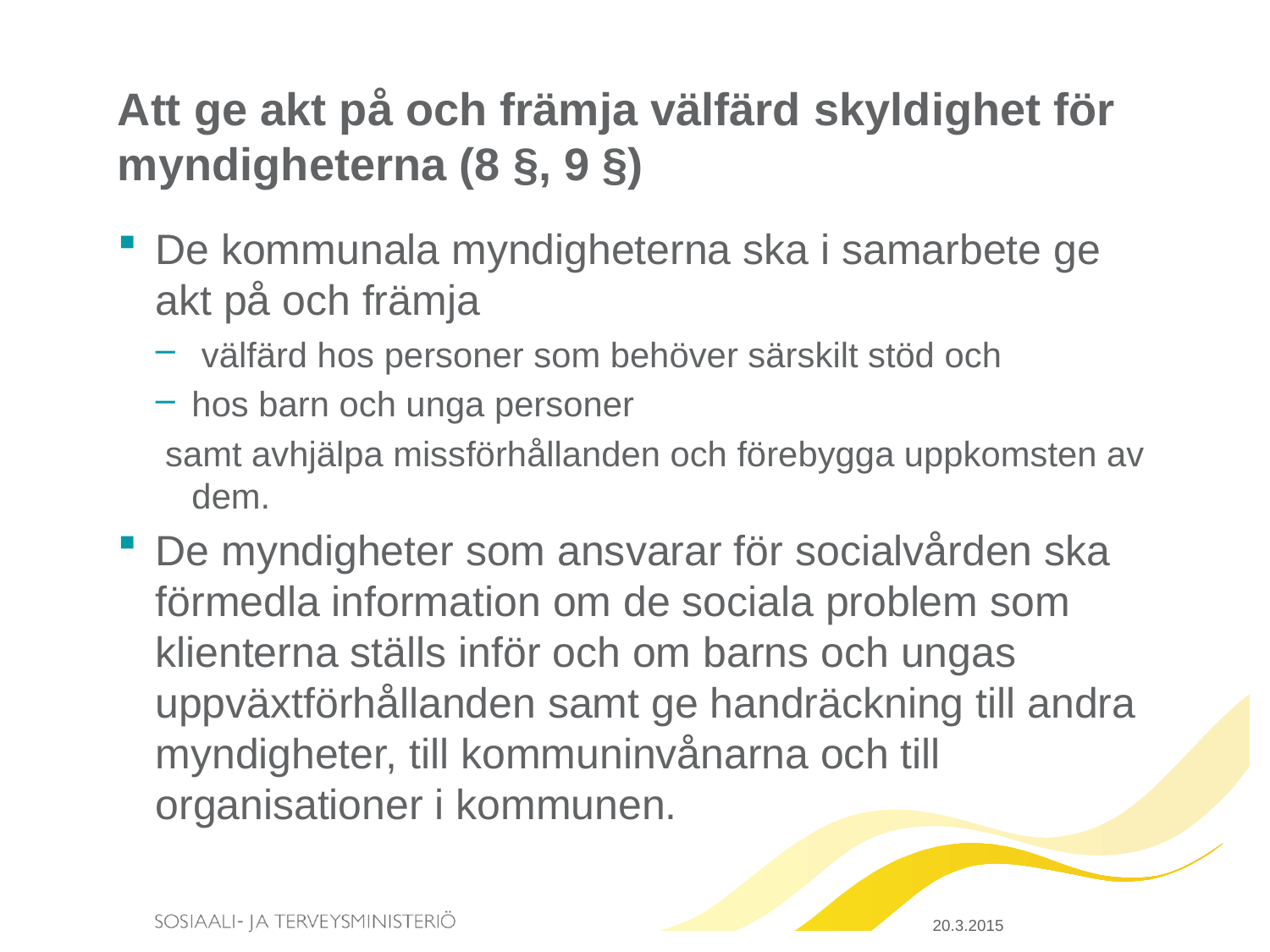

# Att ge akt på och främja välfärd skyldighet för myndigheterna (8 §, 9 §)
De kommunala myndigheterna ska i samarbete ge akt på och främja
 välfärd hos personer som behöver särskilt stöd och
hos barn och unga personer
 samt avhjälpa missförhållanden och förebygga uppkomsten av dem.
De myndigheter som ansvarar för socialvården ska förmedla information om de sociala problem som klienterna ställs inför och om barns och ungas uppväxtförhållanden samt ge handräckning till andra myndigheter, till kommuninvånarna och till organisationer i kommunen.
20.3.2015